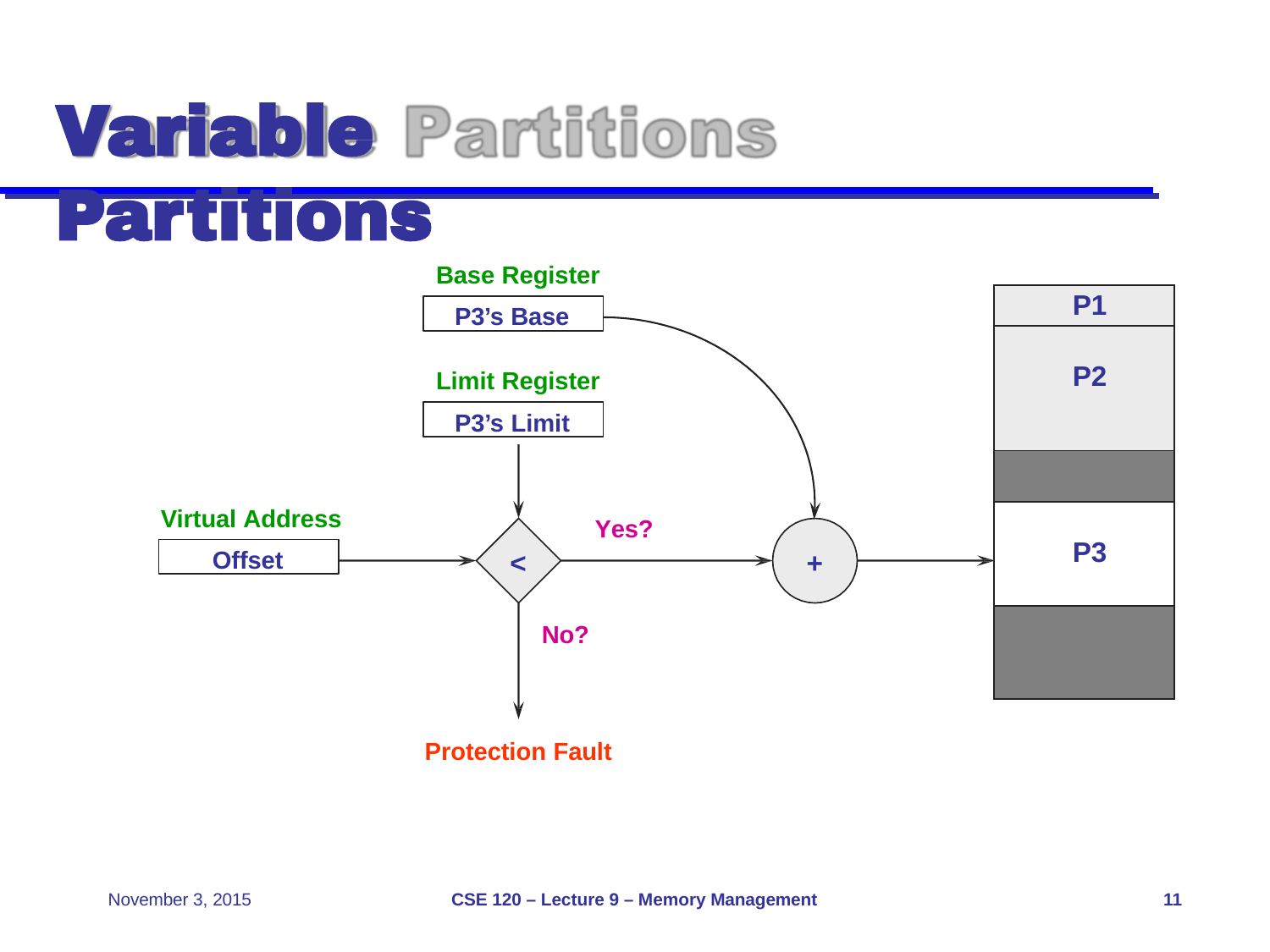

# Variable	Partitions
Base Register
| P1 |
| --- |
| P2 |
|  |
| P3 |
|  |
P3’s Base

Limit Register
P3’s Limit

Virtual Address

Yes?

Offset
<
+

No?
Protection Fault
CSE 120 – Lecture 9 – Memory Management
November 3, 2015
11